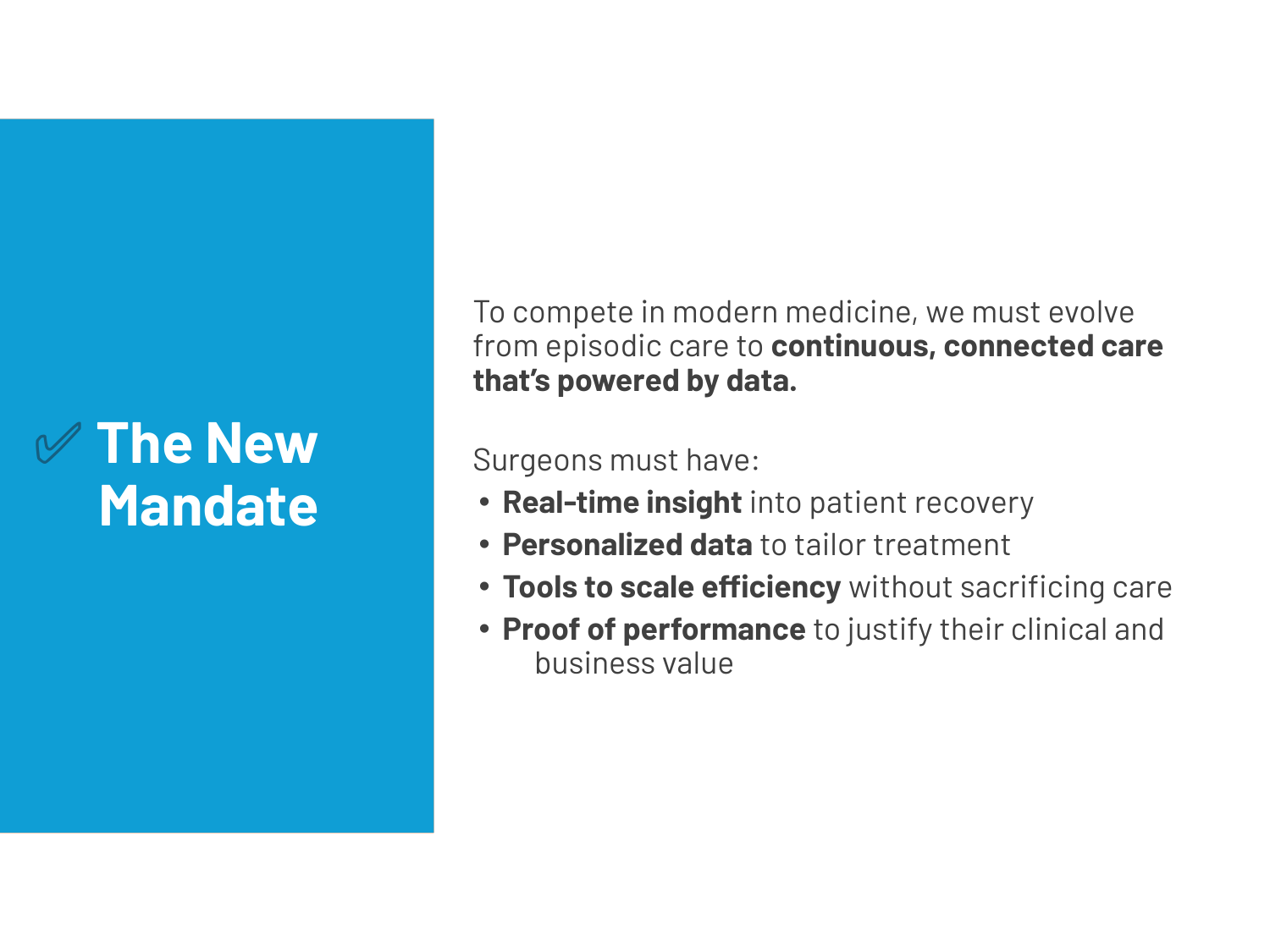

To compete in modern medicine, we must evolve from episodic care to continuous, connected care that’s powered by data.
Surgeons must have:
Real-time insight into patient recovery
Personalized data to tailor treatment
Tools to scale efficiency without sacrificing care
Proof of performance to justify their clinical and
     business value
# ✅ The New Mandate